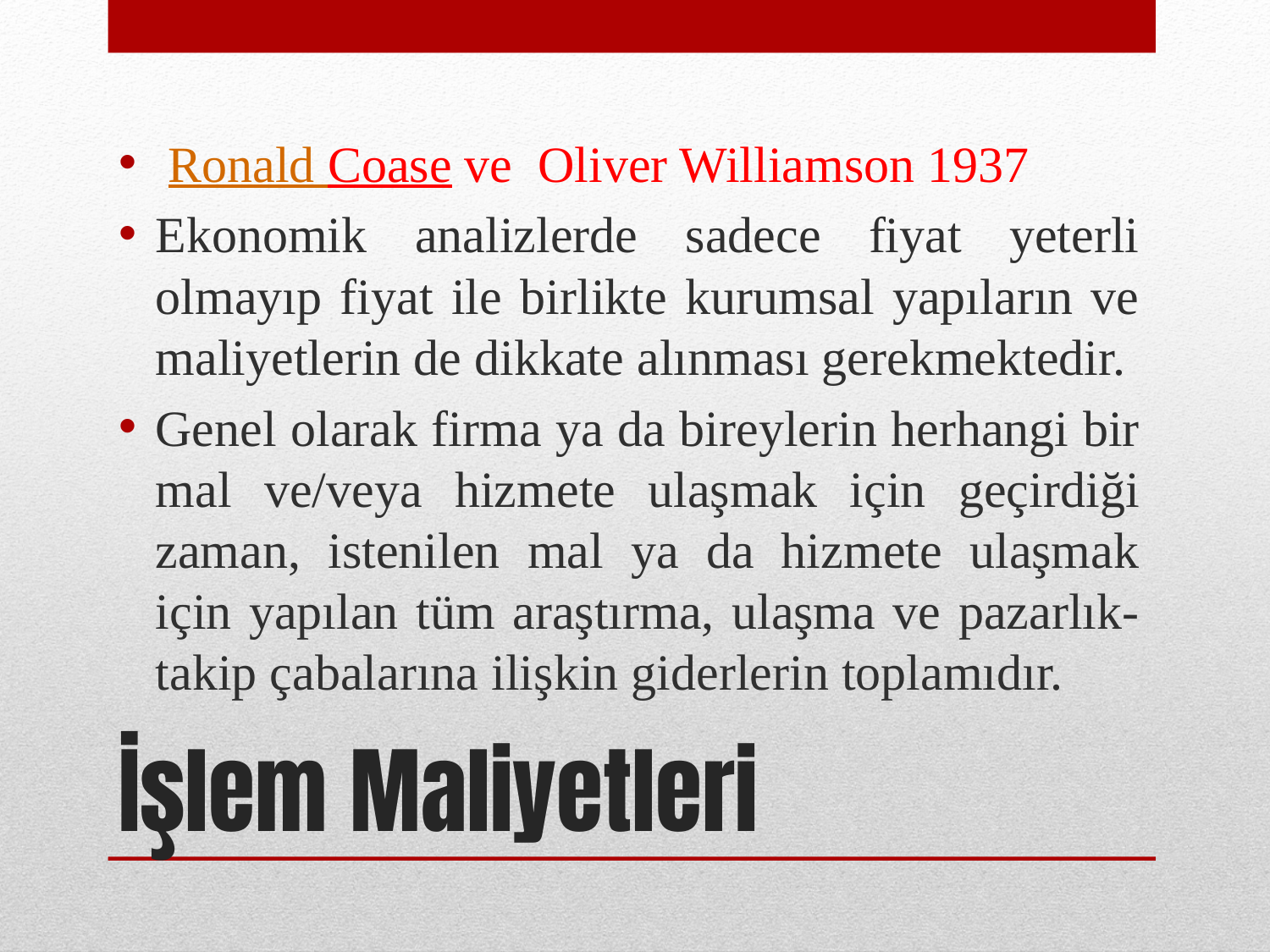

Ronald Coase ve  Oliver Williamson 1937
Ekonomik analizlerde sadece fiyat yeterli olmayıp fiyat ile birlikte kurumsal yapıların ve maliyetlerin de dikkate alınması gerekmektedir.
Genel olarak firma ya da bireylerin herhangi bir mal ve/veya hizmete ulaşmak için geçirdiği zaman, istenilen mal ya da hizmete ulaşmak için yapılan tüm araştırma, ulaşma ve pazarlık-takip çabalarına ilişkin giderlerin toplamıdır.
# İşlem Maliyetleri